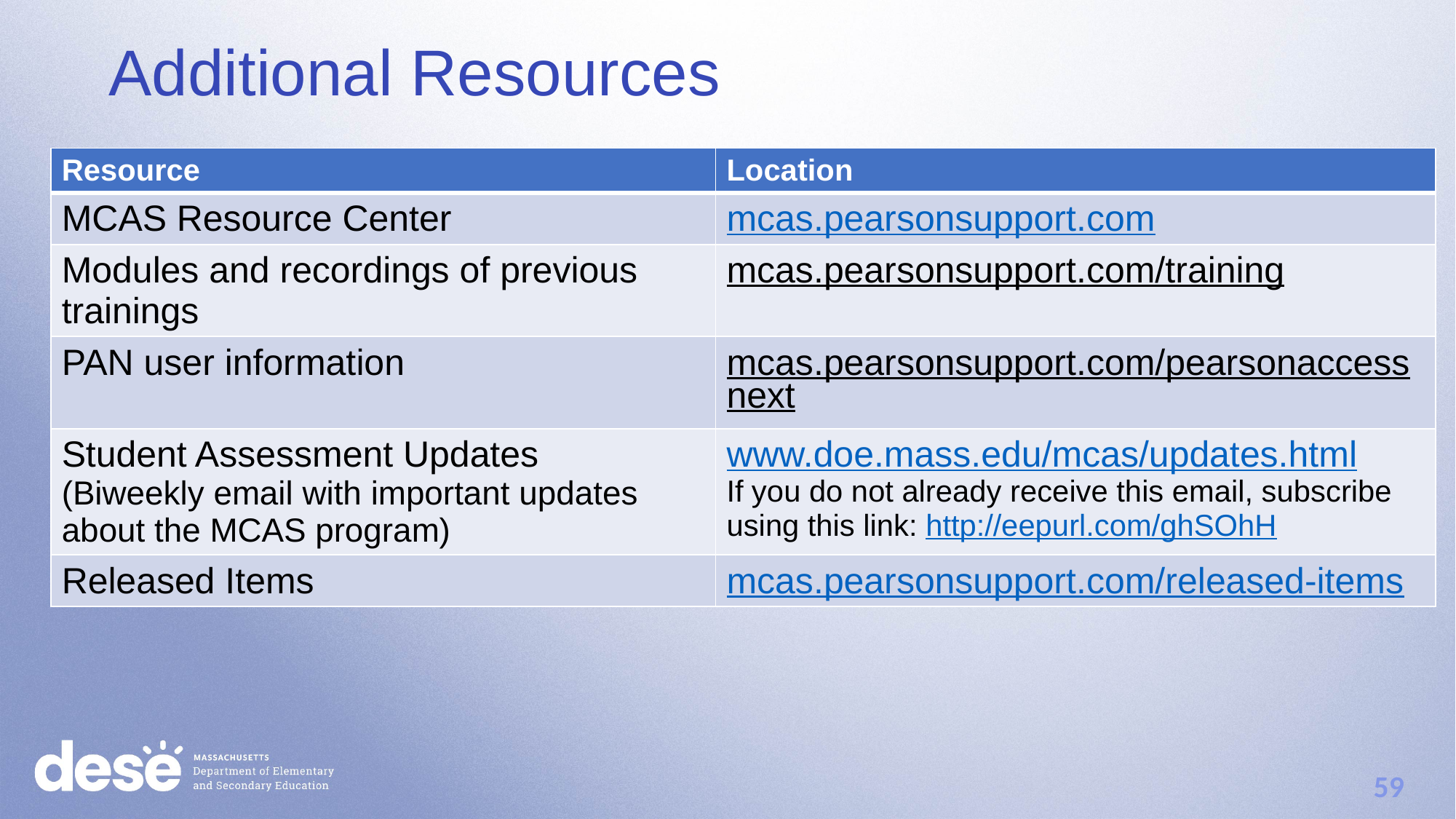

Additional Resources
| Resource | Location |
| --- | --- |
| MCAS Resource Center | mcas.pearsonsupport.com |
| Modules and recordings of previous trainings | mcas.pearsonsupport.com/training |
| PAN user information | mcas.pearsonsupport.com/pearsonaccessnext |
| Student Assessment Updates (Biweekly email with important updates about the MCAS program) | www.doe.mass.edu/mcas/updates.html If you do not already receive this email, subscribe using this link: http://eepurl.com/ghSOhH |
| Released Items | mcas.pearsonsupport.com/released-items |